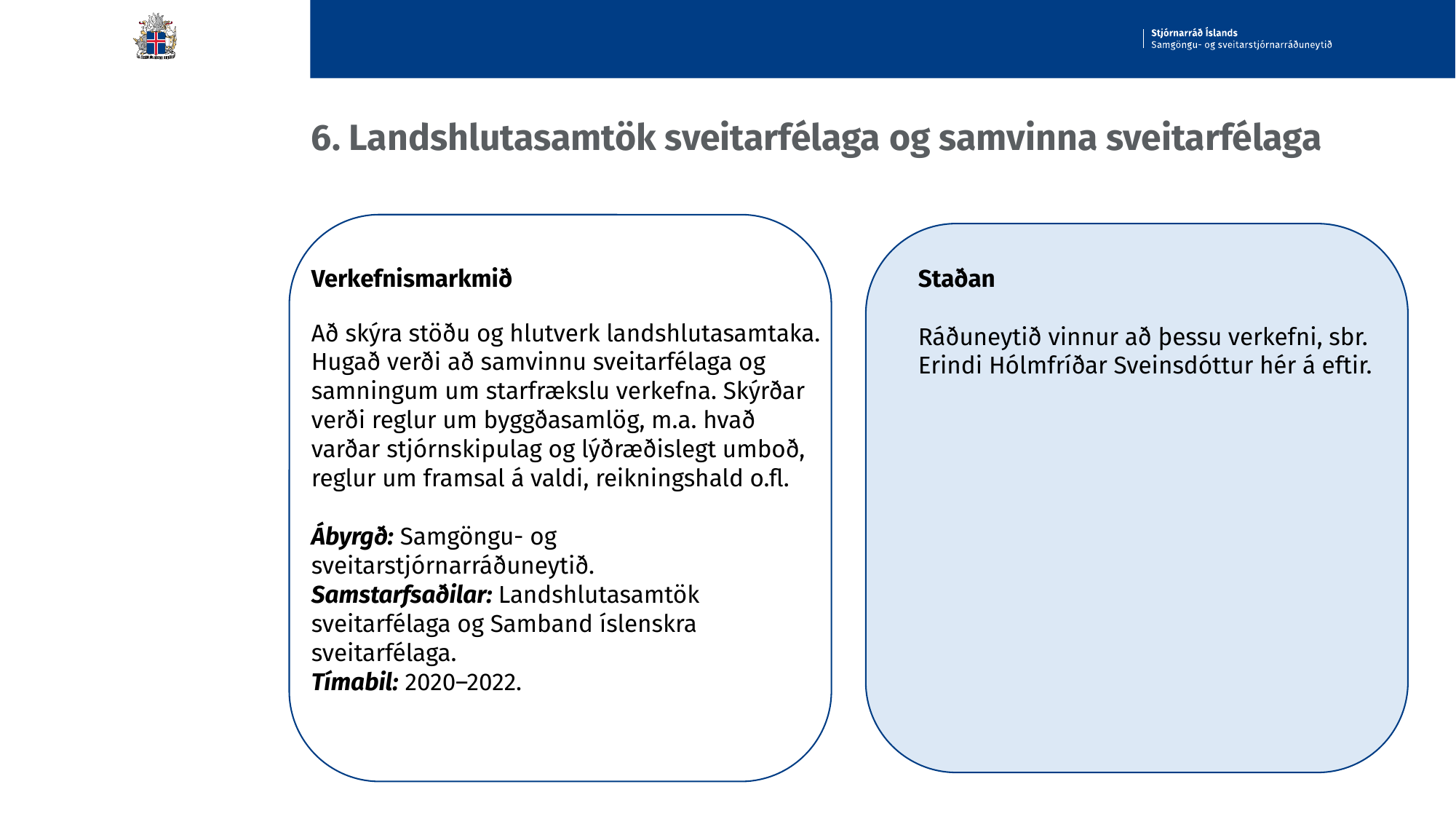

# 6. Landshlutasamtök sveitarfélaga og samvinna sveitarfélaga

Verkefnismarkmið

Að skýra stöðu og hlutverk landshlutasamtaka.
Hugað verði að samvinnu sveitarfélaga og samningum um starfrækslu verkefna. Skýrðar verði reglur um byggðasamlög, m.a. hvað varðar stjórnskipulag og lýðræðislegt umboð, reglur um framsal á valdi, reikningshald o.fl.
Ábyrgð: Samgöngu- og sveitarstjórnarráðuneytið.
Samstarfsaðilar: Landshlutasamtök sveitarfélaga og Samband íslenskra sveitarfélaga.
Tímabil: 2020–2022.

Staðan

Ráðuneytið vinnur að þessu verkefni, sbr. Erindi Hólmfríðar Sveinsdóttur hér á eftir.